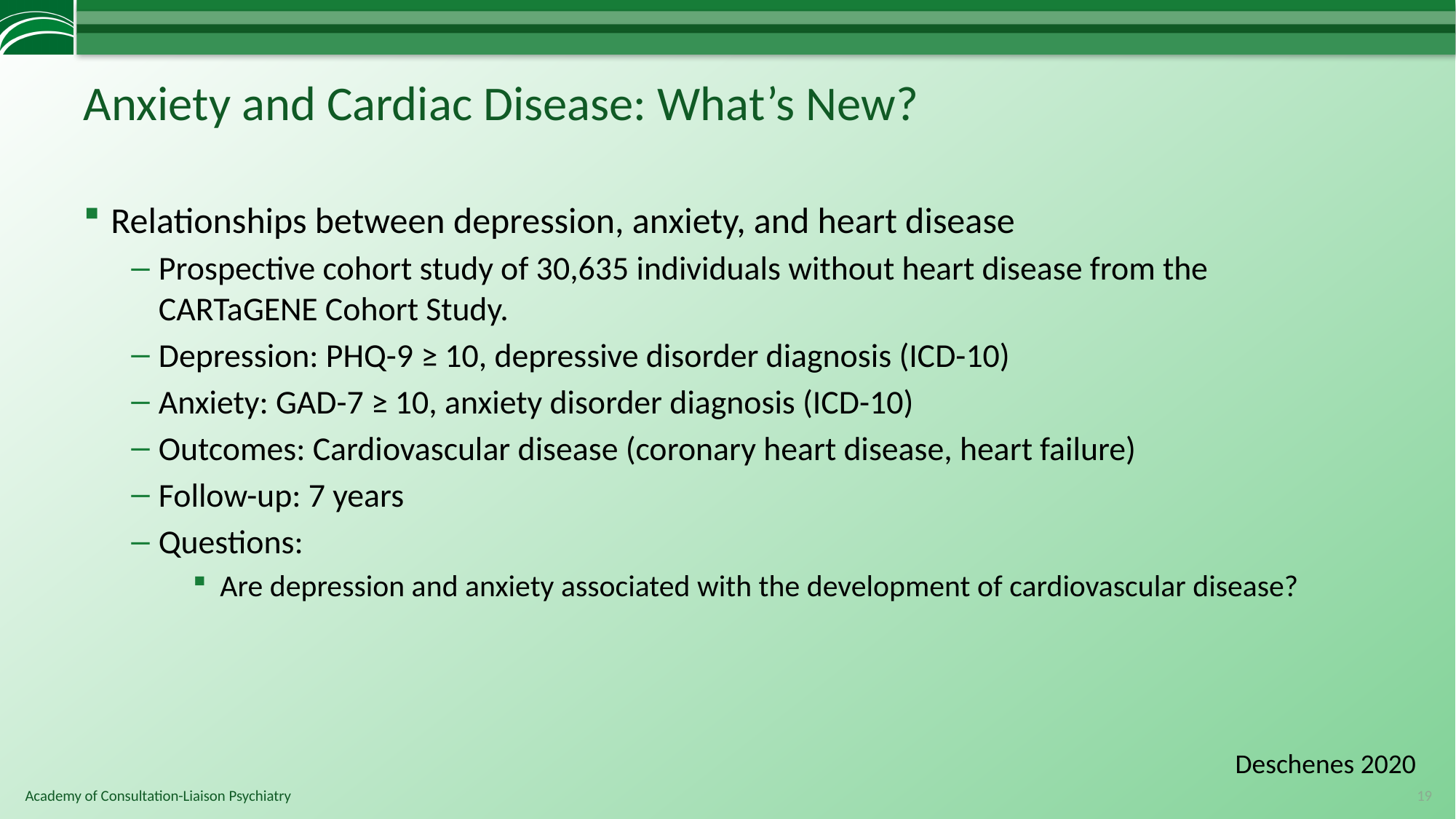

# Anxiety and Cardiac Disease: What’s New?
Relationships between depression, anxiety, and heart disease
Prospective cohort study of 30,635 individuals without heart disease from the CARTaGENE Cohort Study.
Depression: PHQ-9 ≥ 10, depressive disorder diagnosis (ICD-10)
Anxiety: GAD-7 ≥ 10, anxiety disorder diagnosis (ICD-10)
Outcomes: Cardiovascular disease (coronary heart disease, heart failure)
Follow-up: 7 years
Questions:
Are depression and anxiety associated with the development of cardiovascular disease?

Deschenes 2020
19